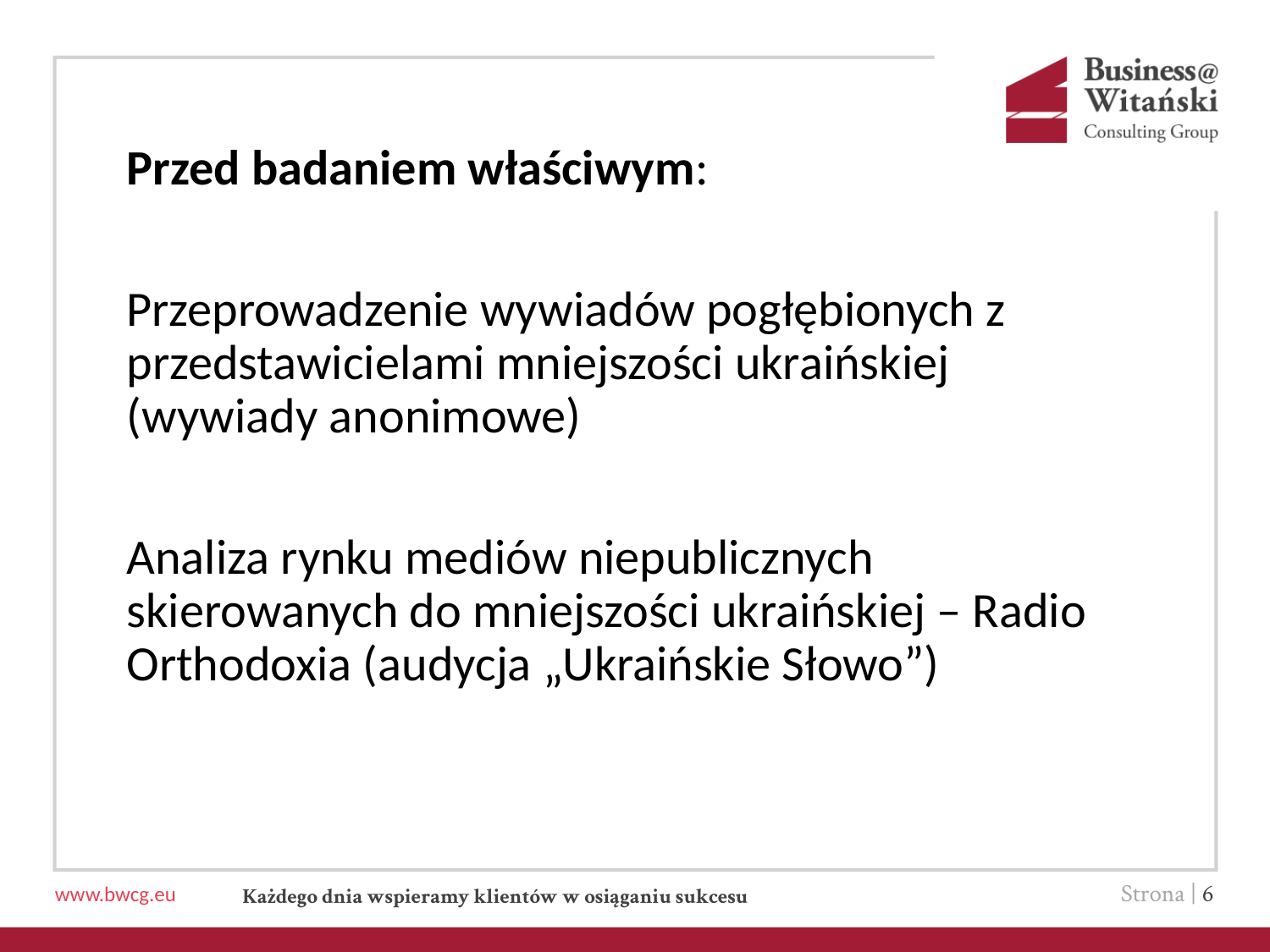

Przed badaniem właściwym:

Przeprowadzenie wywiadów pogłębionych z przedstawicielami mniejszości ukraińskiej (wywiady anonimowe)

Analiza rynku mediów niepublicznych skierowanych do mniejszości ukraińskiej – Radio Orthodoxia (audycja „Ukraińskie Słowo”)
Strona | 6